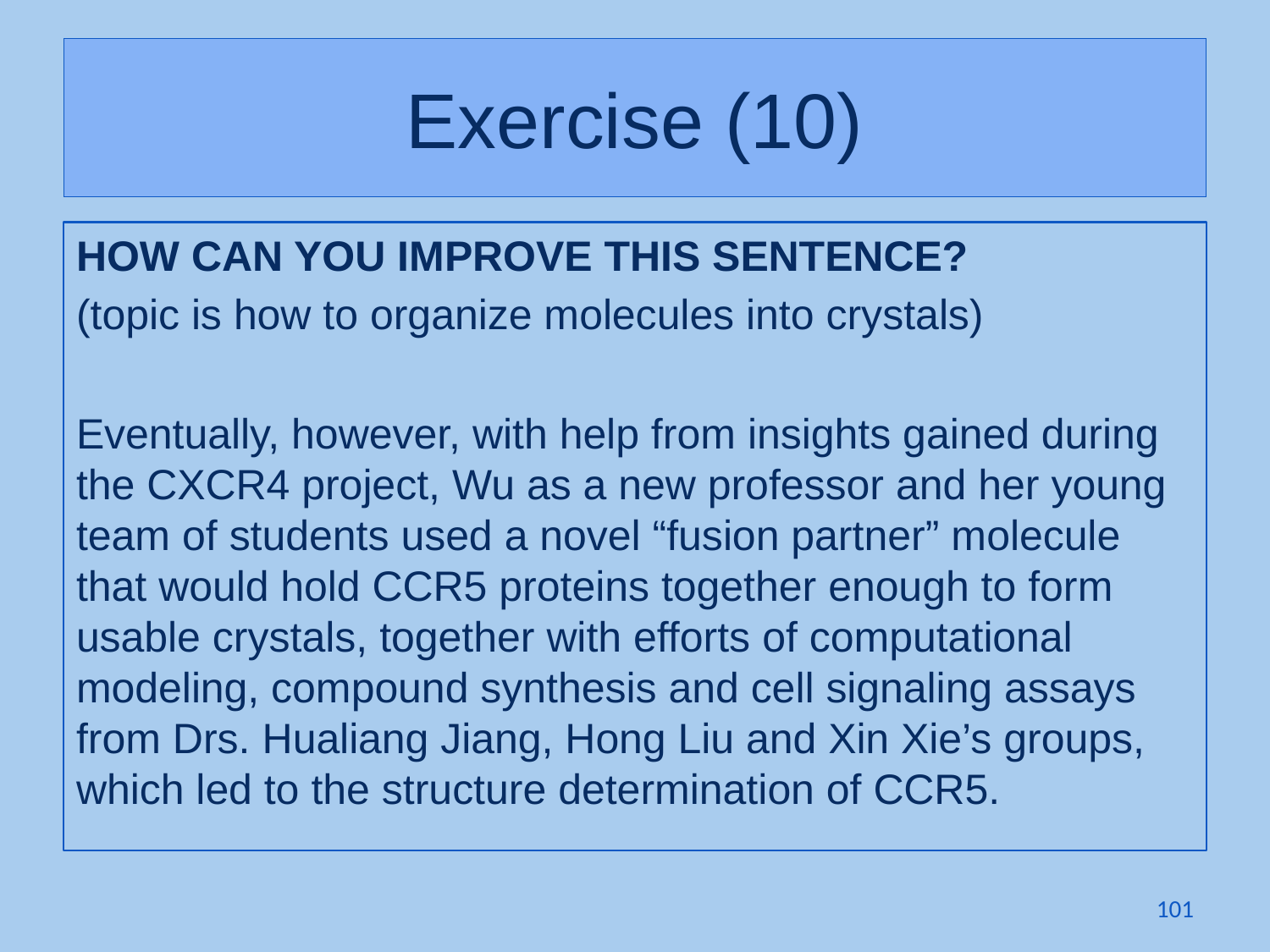

# Exercise (10)
HOW CAN YOU IMPROVE THIS SENTENCE?
(topic is how to organize molecules into crystals)

Eventually, however, with help from insights gained during the CXCR4 project, Wu as a new professor and her young team of students used a novel “fusion partner” molecule that would hold CCR5 proteins together enough to form usable crystals, together with efforts of computational modeling, compound synthesis and cell signaling assays from Drs. Hualiang Jiang, Hong Liu and Xin Xie’s groups, which led to the structure determination of CCR5.
101